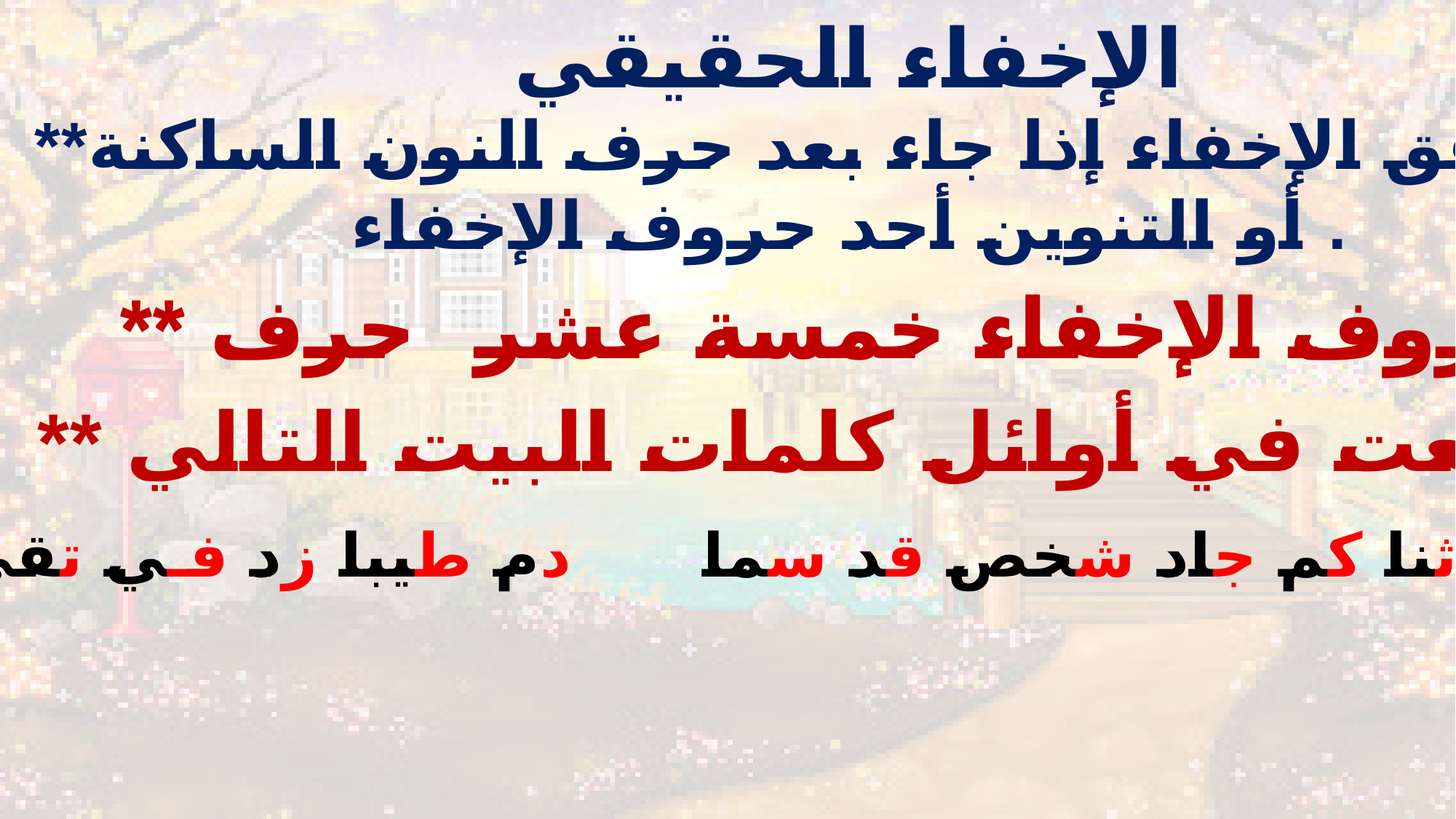

الإخفاء الحقيقي
**ويتحقق الإخفاء إذا جاء بعد حرف النون الساكنة
أو التنوين أحد حروف الإخفاء .
 ** حروف الإخفاء خمسة عشر  حرف .
 ** حروف الإخفاء خمسة عشر  حرف .
 ** جمعت في أوائل كلمات البيت التالي :-
صف ذا ثنا كم جاد شخص قد سما      دم طيبا زد فـي تقى ضع ظالما  .